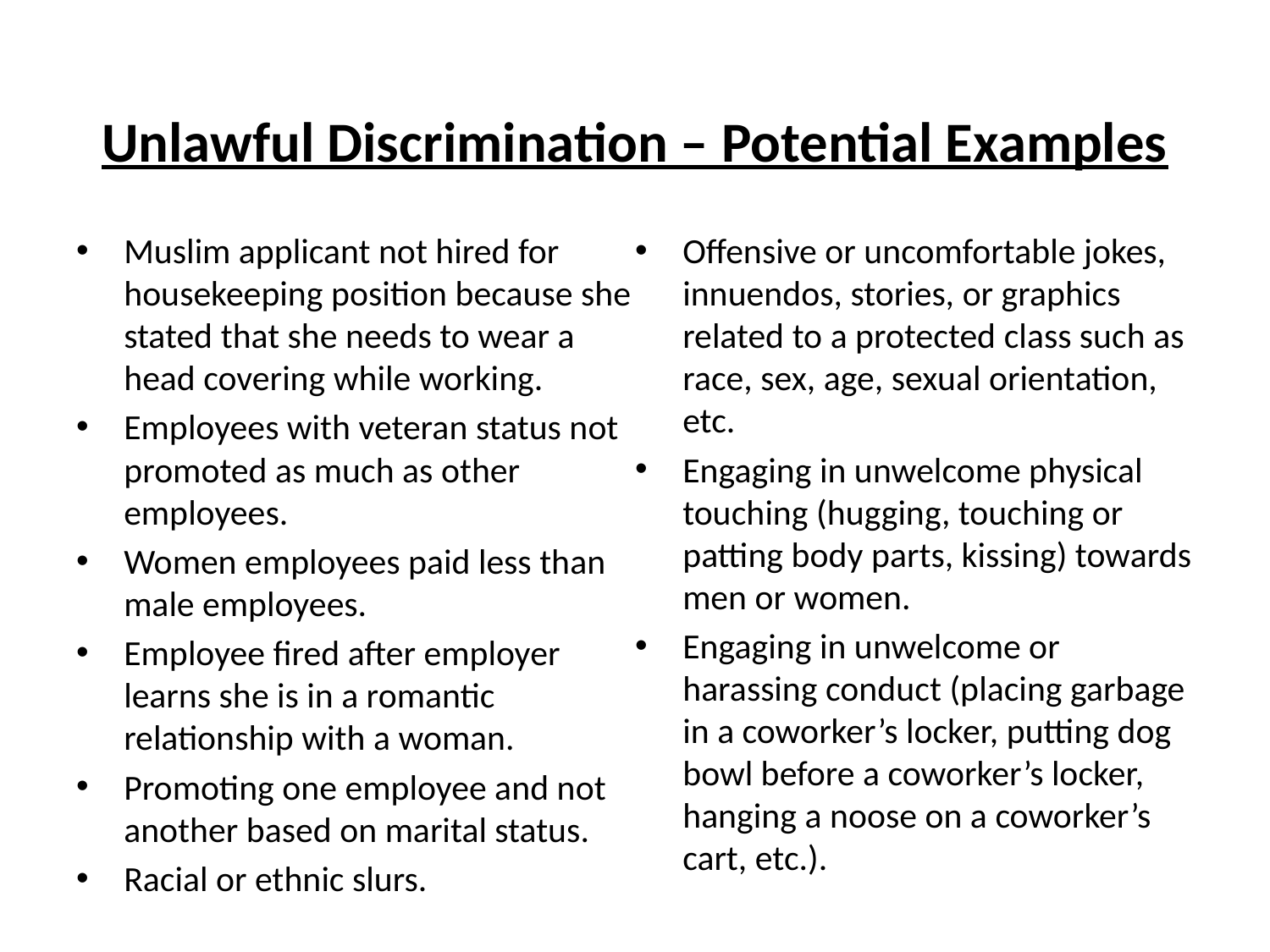

# Unlawful Discrimination – Potential Examples
Muslim applicant not hired for housekeeping position because she stated that she needs to wear a head covering while working.
Employees with veteran status not promoted as much as other employees.
Women employees paid less than male employees.
Employee fired after employer learns she is in a romantic relationship with a woman.
Promoting one employee and not another based on marital status.
Racial or ethnic slurs.

Offensive or uncomfortable jokes, innuendos, stories, or graphics related to a protected class such as race, sex, age, sexual orientation, etc.
Engaging in unwelcome physical touching (hugging, touching or patting body parts, kissing) towards men or women.
Engaging in unwelcome or harassing conduct (placing garbage in a coworker’s locker, putting dog bowl before a coworker’s locker, hanging a noose on a coworker’s cart, etc.).